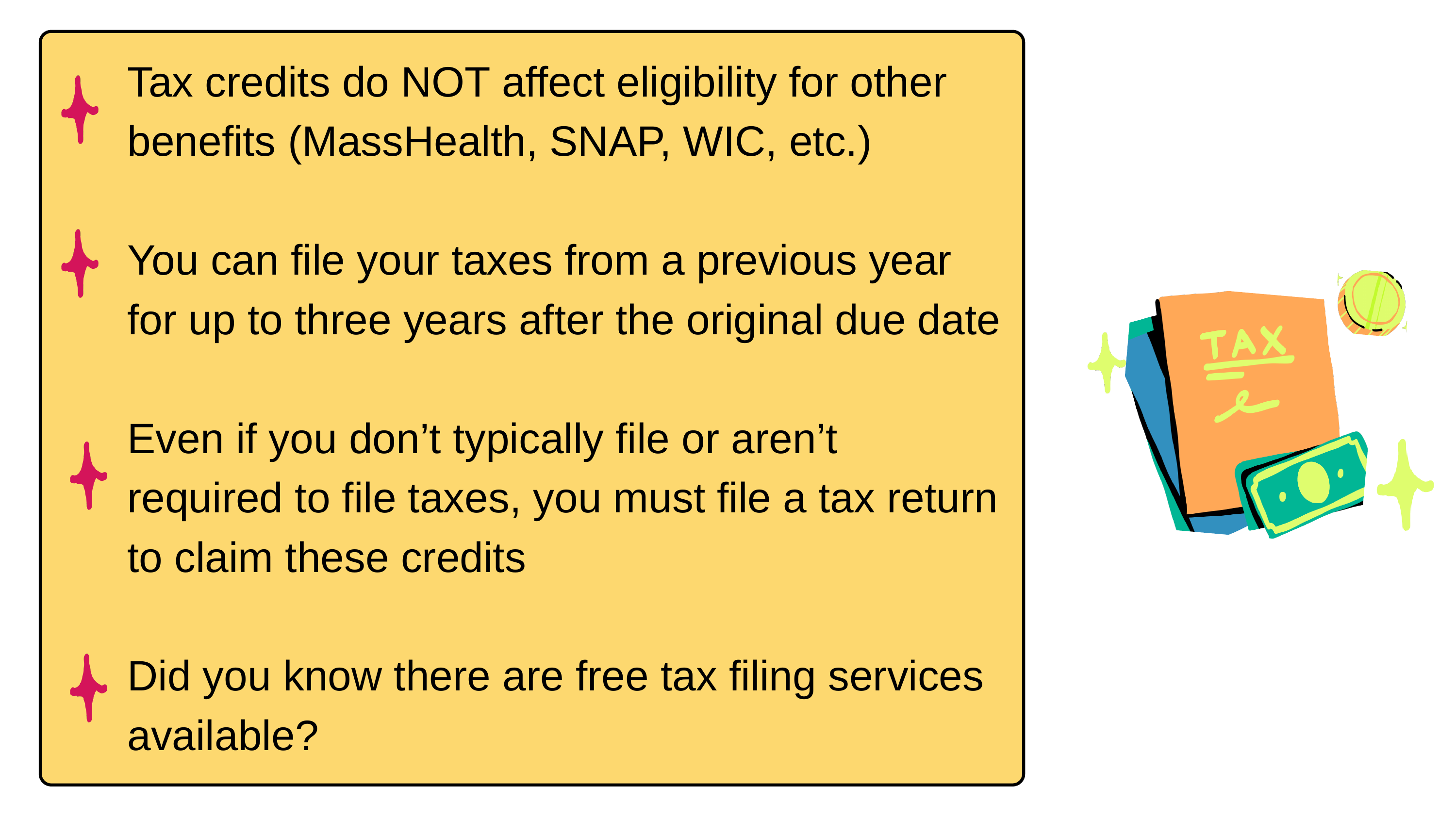

Tax credits do NOT affect eligibility for other benefits (MassHealth, SNAP, WIC, etc.)

You can file your taxes from a previous year for up to three years after the original due date

Even if you don’t typically file or aren’t required to file taxes, you must file a tax return to claim these credits

Did you know there are free tax filing services available?